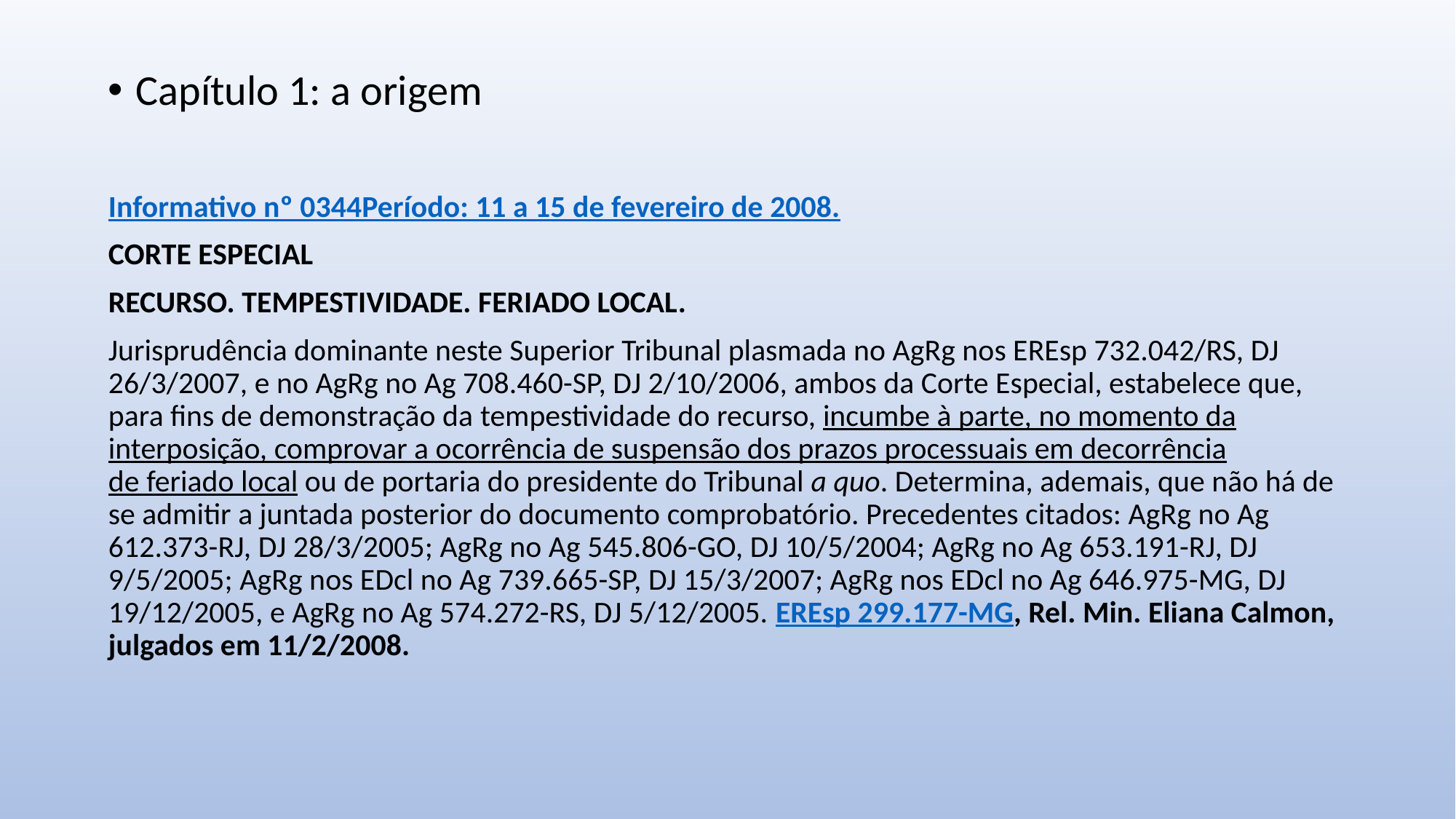

Capítulo 1: a origem

Informativo nº 0344
Período: 11 a 15 de fevereiro de 2008.
CORTE ESPECIAL
RECURSO. TEMPESTIVIDADE. FERIADO LOCAL.
Jurisprudência dominante neste Superior Tribunal plasmada no AgRg nos EREsp 732.042/RS, DJ 26/3/2007, e no AgRg no Ag 708.460-SP, DJ 2/10/2006, ambos da Corte Especial, estabelece que, para fins de demonstração da tempestividade do recurso, incumbe à parte, no momento da interposição, comprovar a ocorrência de suspensão dos prazos processuais em decorrência de feriado local ou de portaria do presidente do Tribunal a quo. Determina, ademais, que não há de se admitir a juntada posterior do documento comprobatório. Precedentes citados: AgRg no Ag 612.373-RJ, DJ 28/3/2005; AgRg no Ag 545.806-GO, DJ 10/5/2004; AgRg no Ag 653.191-RJ, DJ 9/5/2005; AgRg nos EDcl no Ag 739.665-SP, DJ 15/3/2007; AgRg nos EDcl no Ag 646.975-MG, DJ 19/12/2005, e AgRg no Ag 574.272-RS, DJ 5/12/2005. EREsp 299.177-MG, Rel. Min. Eliana Calmon, julgados em 11/2/2008.